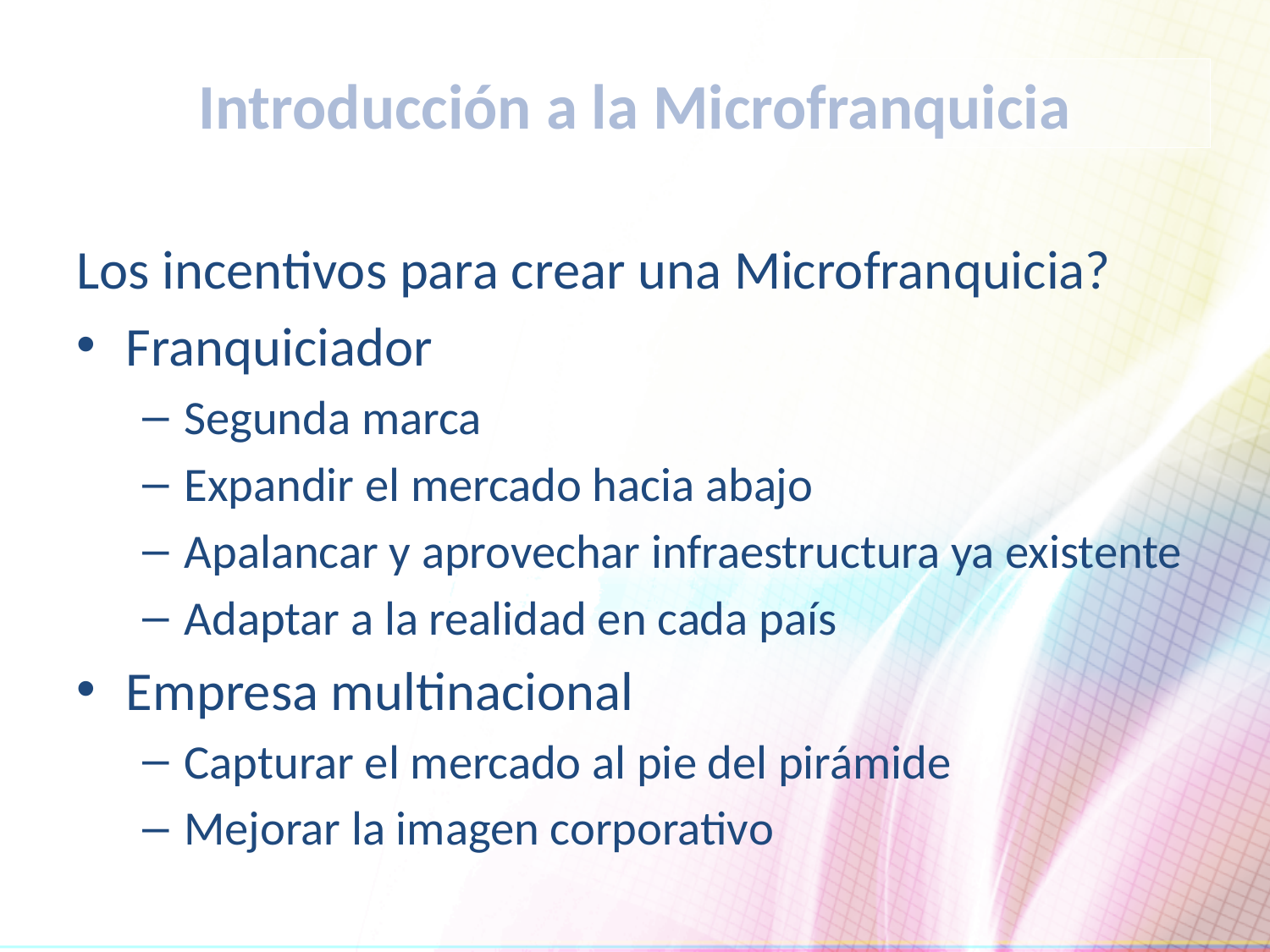

Introducción a la Microfranquicia

Los incentivos para crear una Microfranquicia?
Franquiciador
Segunda marca
Expandir el mercado hacia abajo
Apalancar y aprovechar infraestructura ya existente
Adaptar a la realidad en cada país
Empresa multinacional
Capturar el mercado al pie del pirámide
Mejorar la imagen corporativo